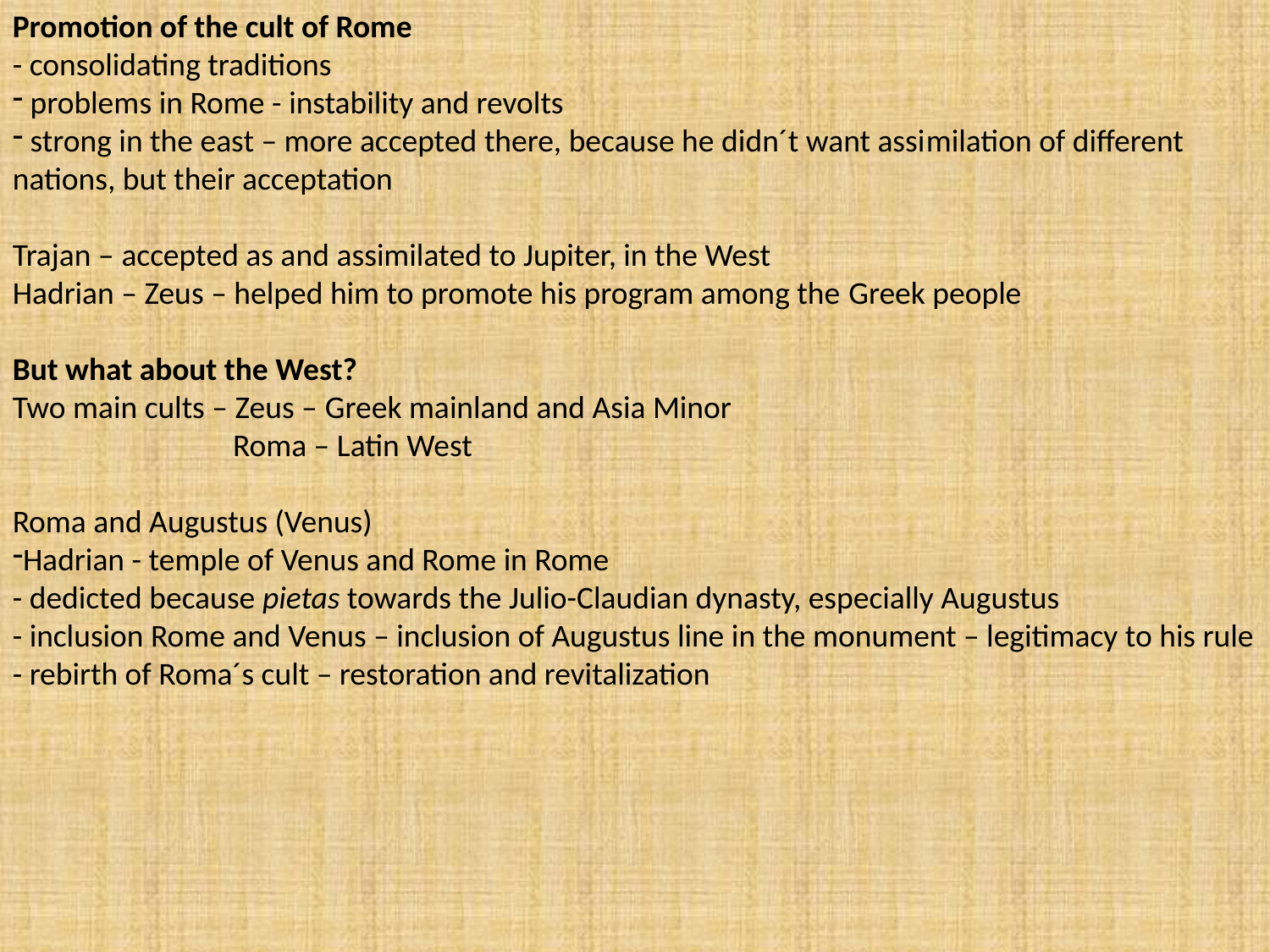

Promotion of the cult of Rome
- consolidating traditions
 problems in Rome - instability and revolts
 strong in the east – more accepted there, because he didn´t want assimilation of different nations, but their acceptation

Trajan – accepted as and assimilated to Jupiter, in the West
Hadrian – Zeus – helped him to promote his program among the Greek people

But what about the West?
Two main cults – Zeus – Greek mainland and Asia Minor
	             Roma – Latin West

Roma and Augustus (Venus)
Hadrian - temple of Venus and Rome in Rome
- dedicted because pietas towards the Julio-Claudian dynasty, especially Augustus
- inclusion Rome and Venus – inclusion of Augustus line in the monument – legitimacy to his rule
- rebirth of Roma´s cult – restoration and revitalization